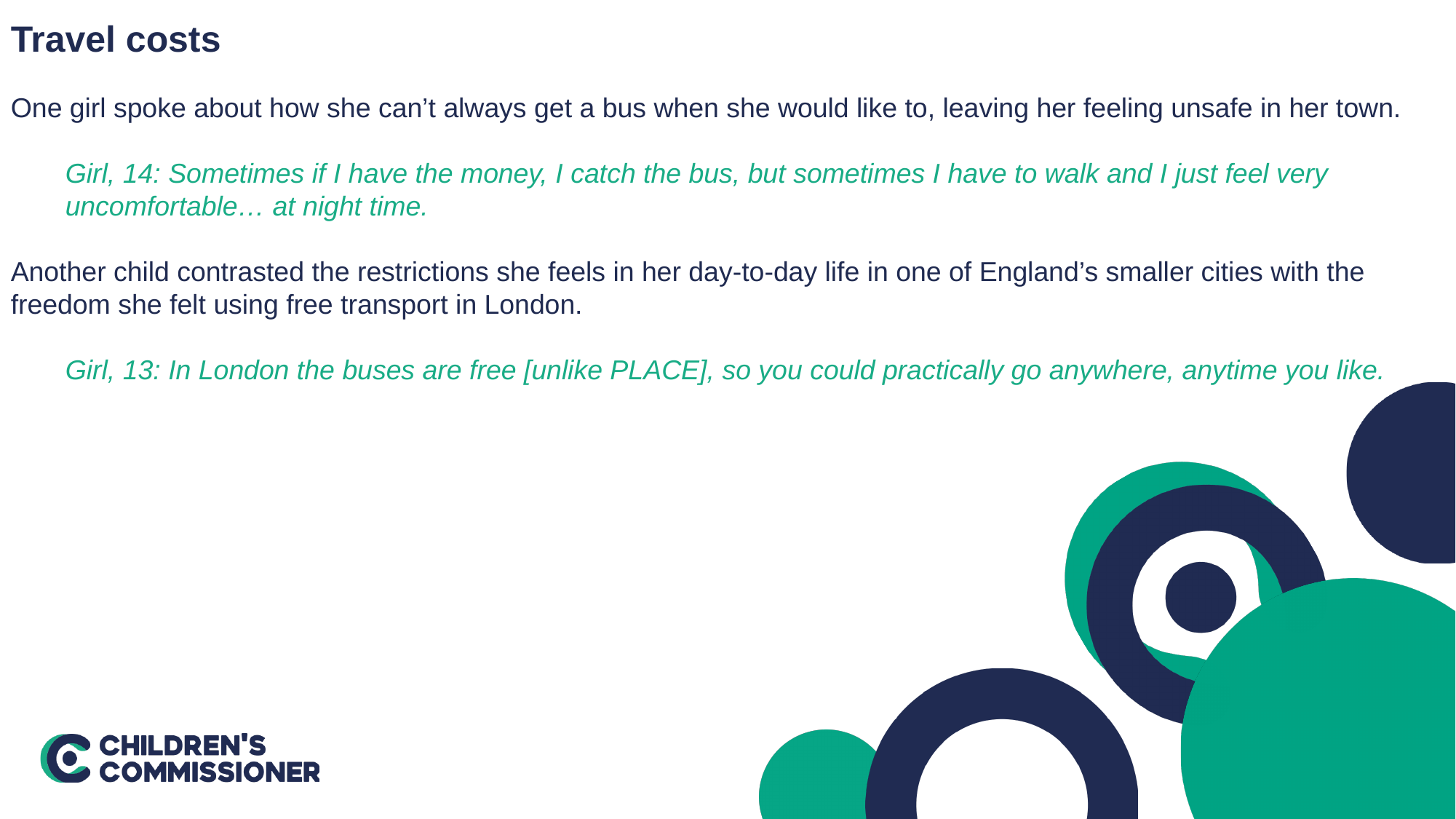

Travel costs
One girl spoke about how she can’t always get a bus when she would like to, leaving her feeling unsafe in her town.

Girl, 14: Sometimes if I have the money, I catch the bus, but sometimes I have to walk and I just feel very uncomfortable… at night time.

Another child contrasted the restrictions she feels in her day-to-day life in one of England’s smaller cities with the freedom she felt using free transport in London.

Girl, 13: In London the buses are free [unlike PLACE], so you could practically go anywhere, anytime you like.